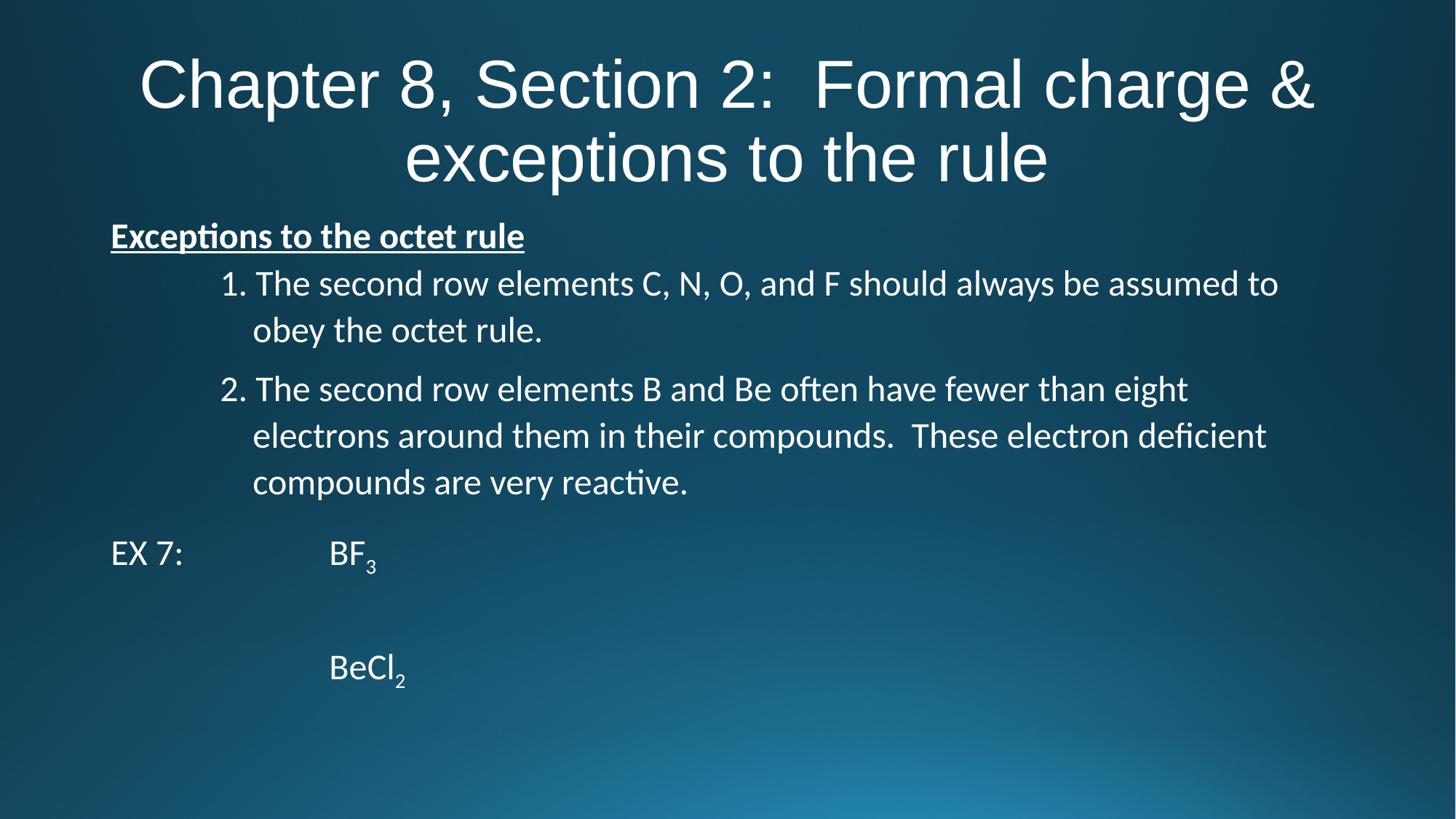

# Chapter 8, Section 2:  Formal charge & exceptions to the rule
Exceptions to the octet rule
	1. The second row elements C, N, O, and F should always be assumed to 	    obey the octet rule.
	2. The second row elements B and Be often have fewer than eight 	 	    electrons around them in their compounds.  These electron deficient 	    compounds are very reactive.
EX 7:	 	BF3

		BeCl2